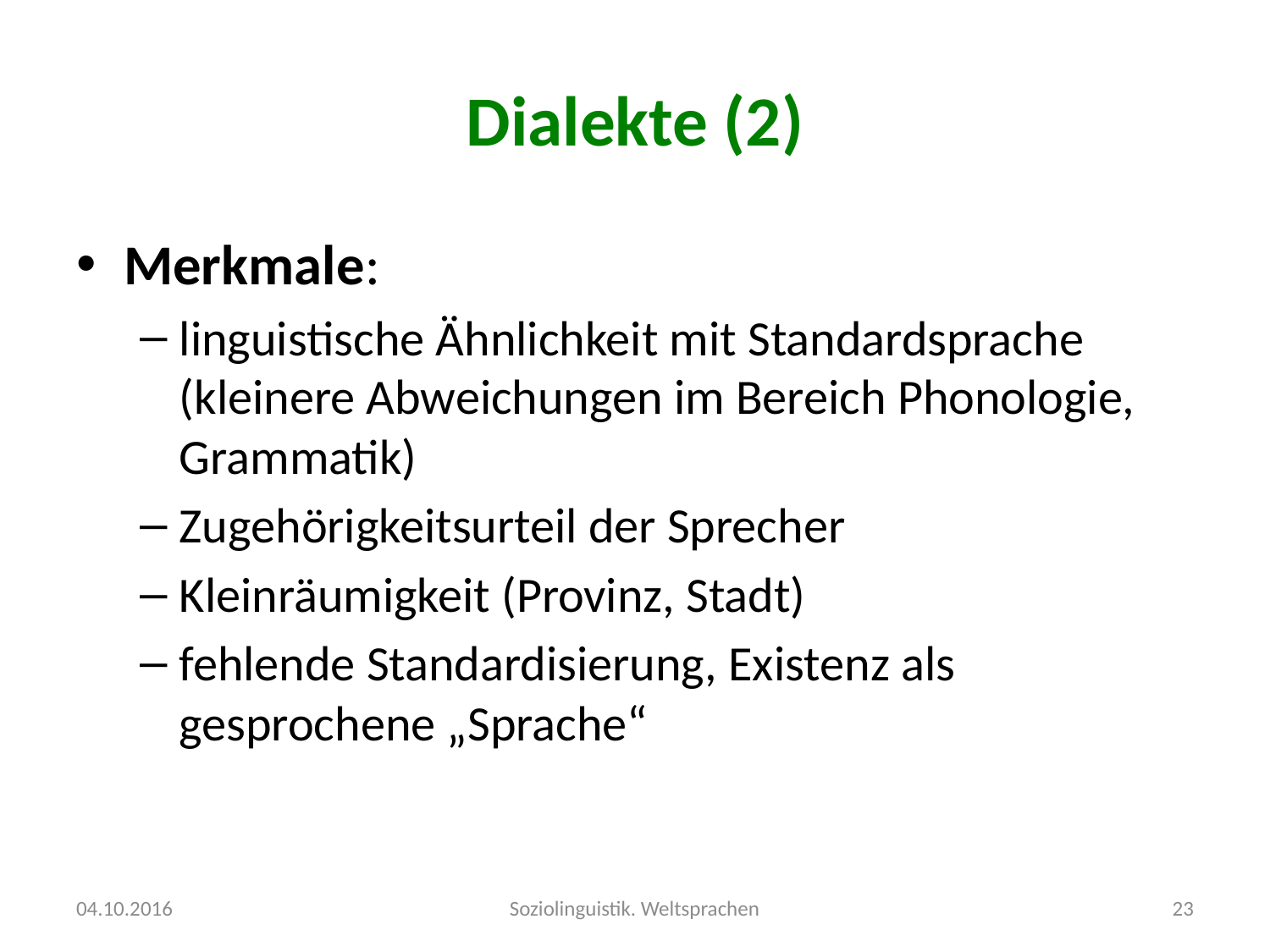

# Dialekte (2)
Merkmale:
linguistische Ähnlichkeit mit Standardsprache (kleinere Abweichungen im Bereich Phonologie, Grammatik)
Zugehörigkeitsurteil der Sprecher
Kleinräumigkeit (Provinz, Stadt)
fehlende Standardisierung, Existenz als gesprochene „Sprache“
04.10.2016
Soziolinguistik. Weltsprachen
23